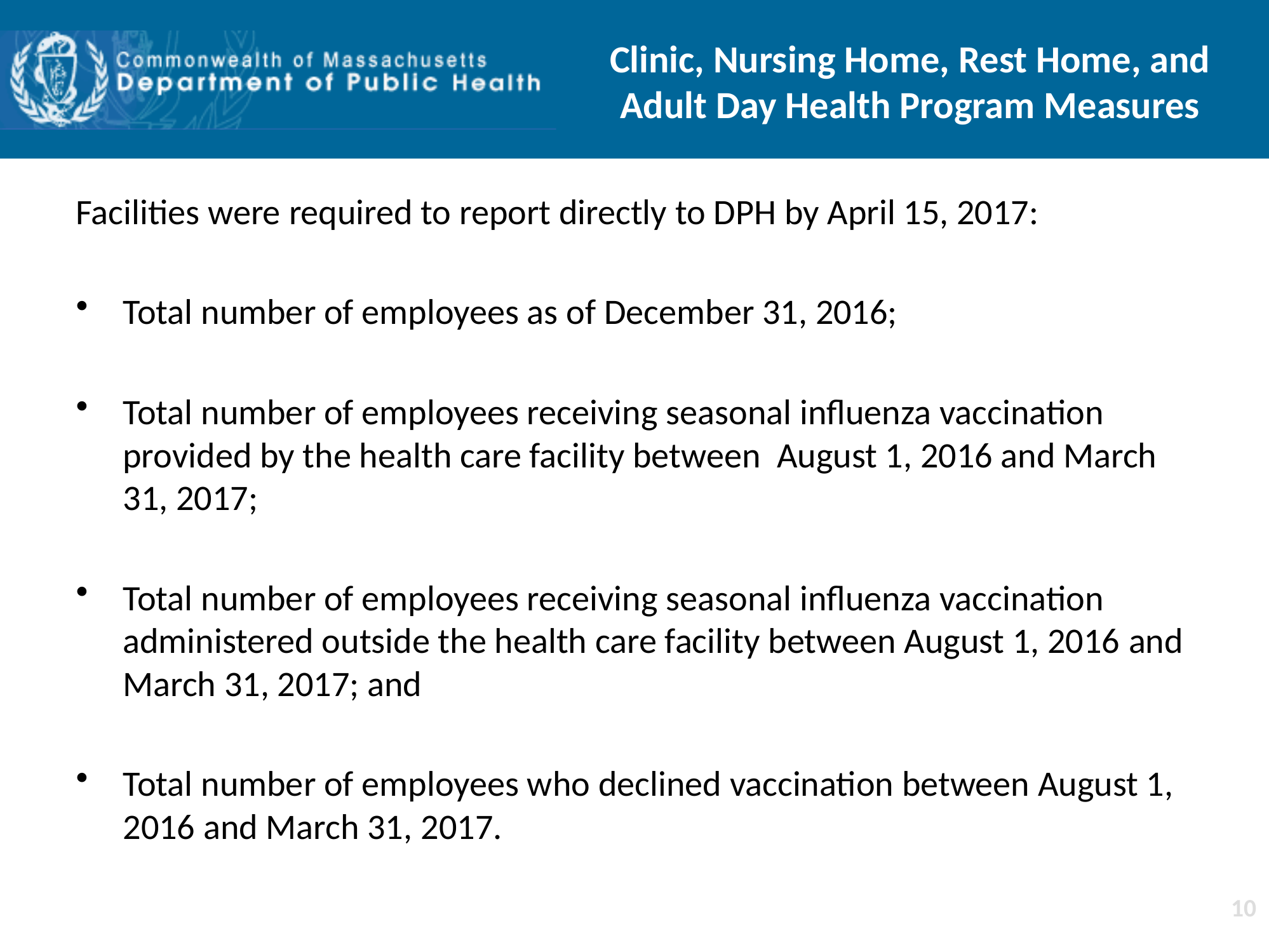

# Clinic, Nursing Home, Rest Home, and Adult Day Health Program Measures
Facilities were required to report directly to DPH by April 15, 2017:

Total number of employees as of December 31, 2016;

Total number of employees receiving seasonal influenza vaccination provided by the health care facility between  August 1, 2016 and March 31, 2017;

Total number of employees receiving seasonal influenza vaccination administered outside the health care facility between August 1, 2016 and March 31, 2017; and

Total number of employees who declined vaccination between August 1, 2016 and March 31, 2017.

10